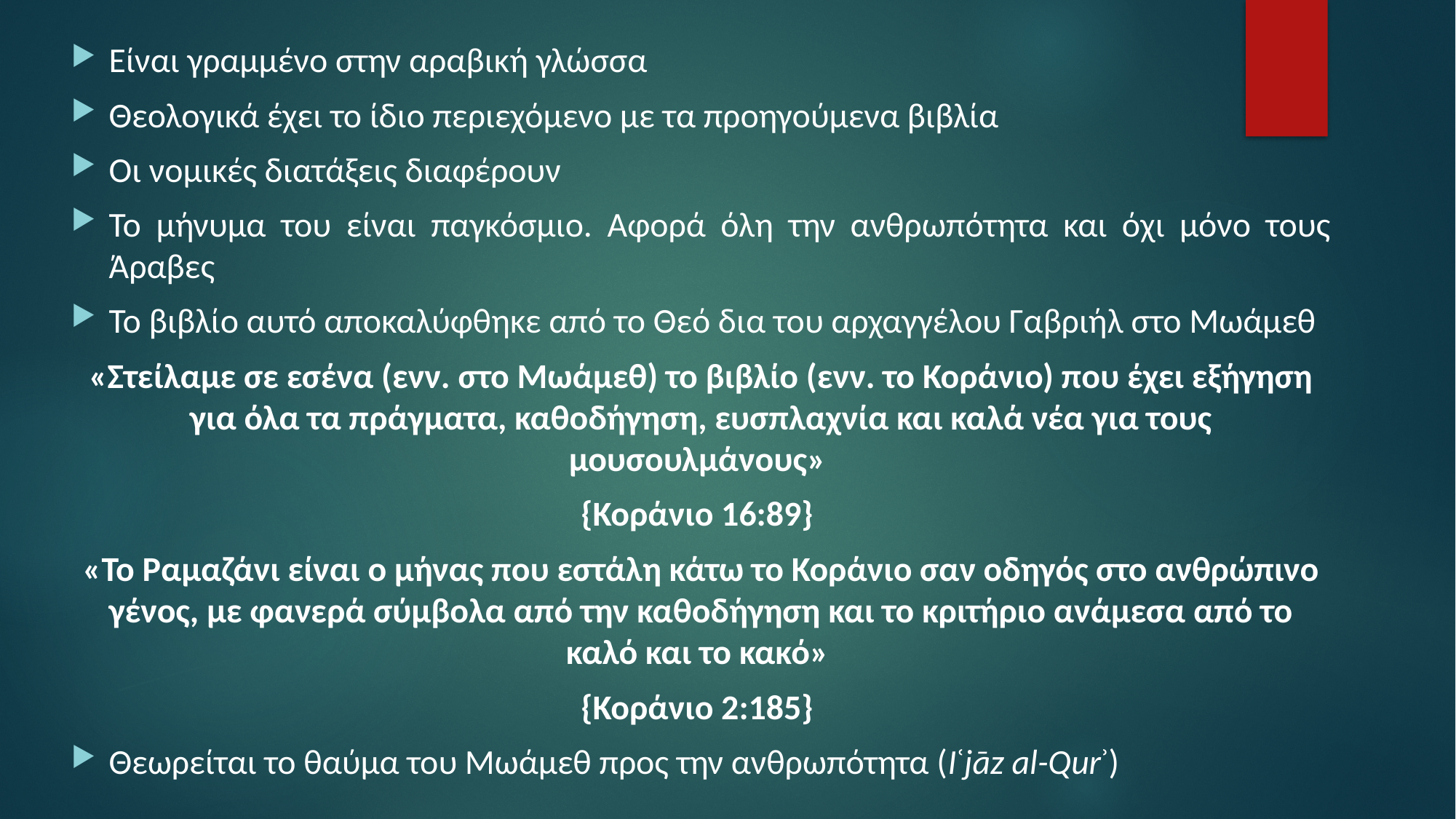

Είναι γραμμένο στην αραβική γλώσσα
Θεολογικά έχει το ίδιο περιεχόμενο με τα προηγούμενα βιβλία
Οι νομικές διατάξεις διαφέρουν
Το μήνυμα του είναι παγκόσμιο. Αφορά όλη την ανθρωπότητα και όχι μόνο τους Άραβες
Το βιβλίο αυτό αποκαλύφθηκε από το Θεό δια του αρχαγγέλου Γαβριήλ στο Μωάμεθ
«Στείλαμε σε εσένα (ενν. στο Μωάμεθ) το βιβλίο (ενν. το Κοράνιο) που έχει εξήγηση για όλα τα πράγματα, καθοδήγηση, ευσπλαχνία και καλά νέα για τους μουσουλμάνους»
{Κοράνιο 16:89}
«Το Ραμαζάνι είναι ο μήνας που εστάλη κάτω το Κοράνιο σαν οδηγός στο ανθρώπινο γένος, με φανερά σύμβολα από την καθοδήγηση και το κριτήριο ανάμεσα από το καλό και το κακό»
{Κοράνιο 2:185}
Θεωρείται το θαύμα του Μωάμεθ προς την ανθρωπότητα (Iʿjāz al-Qurʾ)